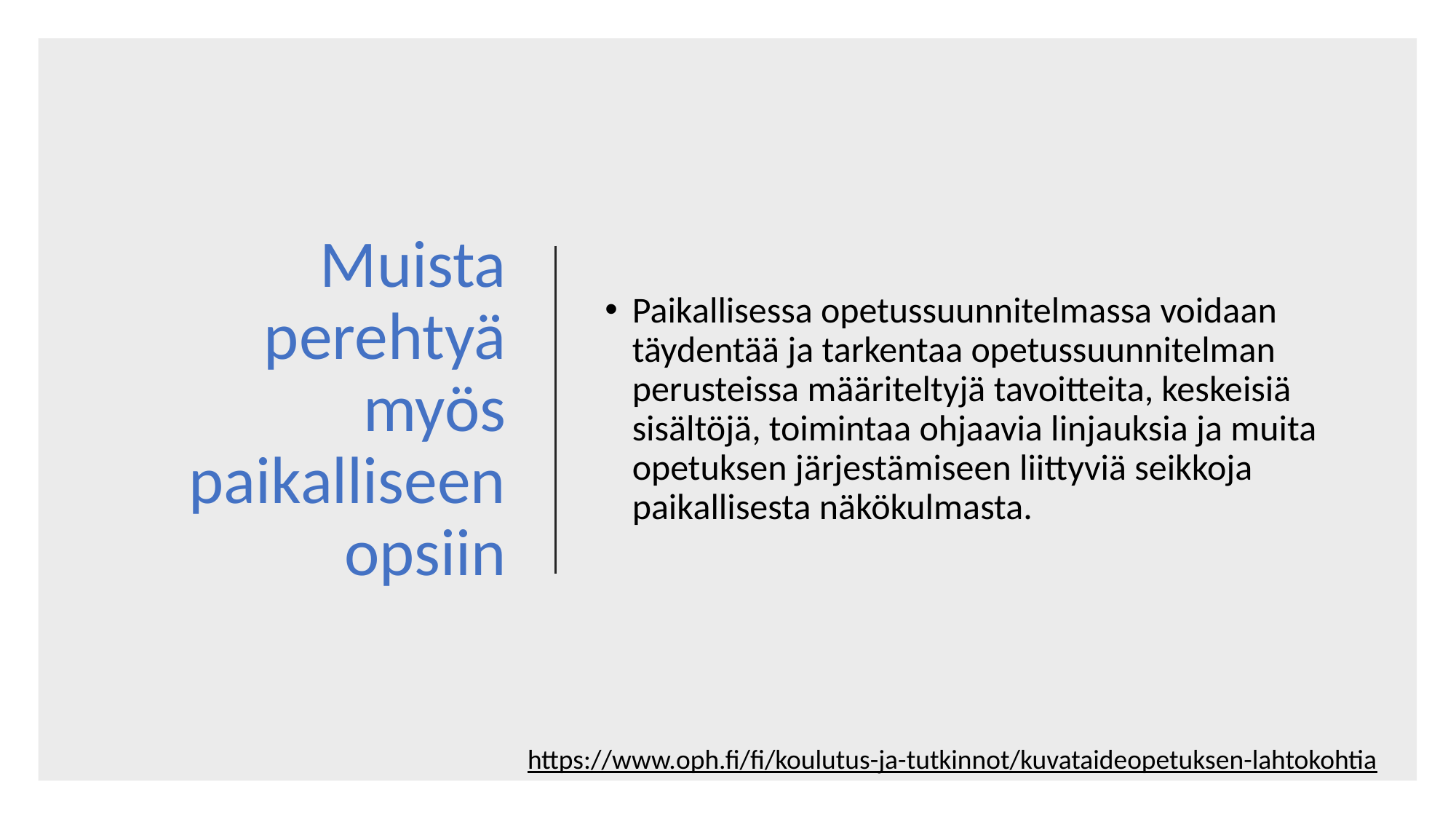

# Muista perehtyä myös paikalliseen opsiin
Paikallisessa opetussuunnitelmassa voidaan täydentää ja tarkentaa opetussuunnitelman perusteissa määriteltyjä tavoitteita, keskeisiä sisältöjä, toimintaa ohjaavia linjauksia ja muita opetuksen järjestämiseen liittyviä seikkoja paikallisesta näkökulmasta.
https://www.oph.fi/fi/koulutus-ja-tutkinnot/kuvataideopetuksen-lahtokohtia